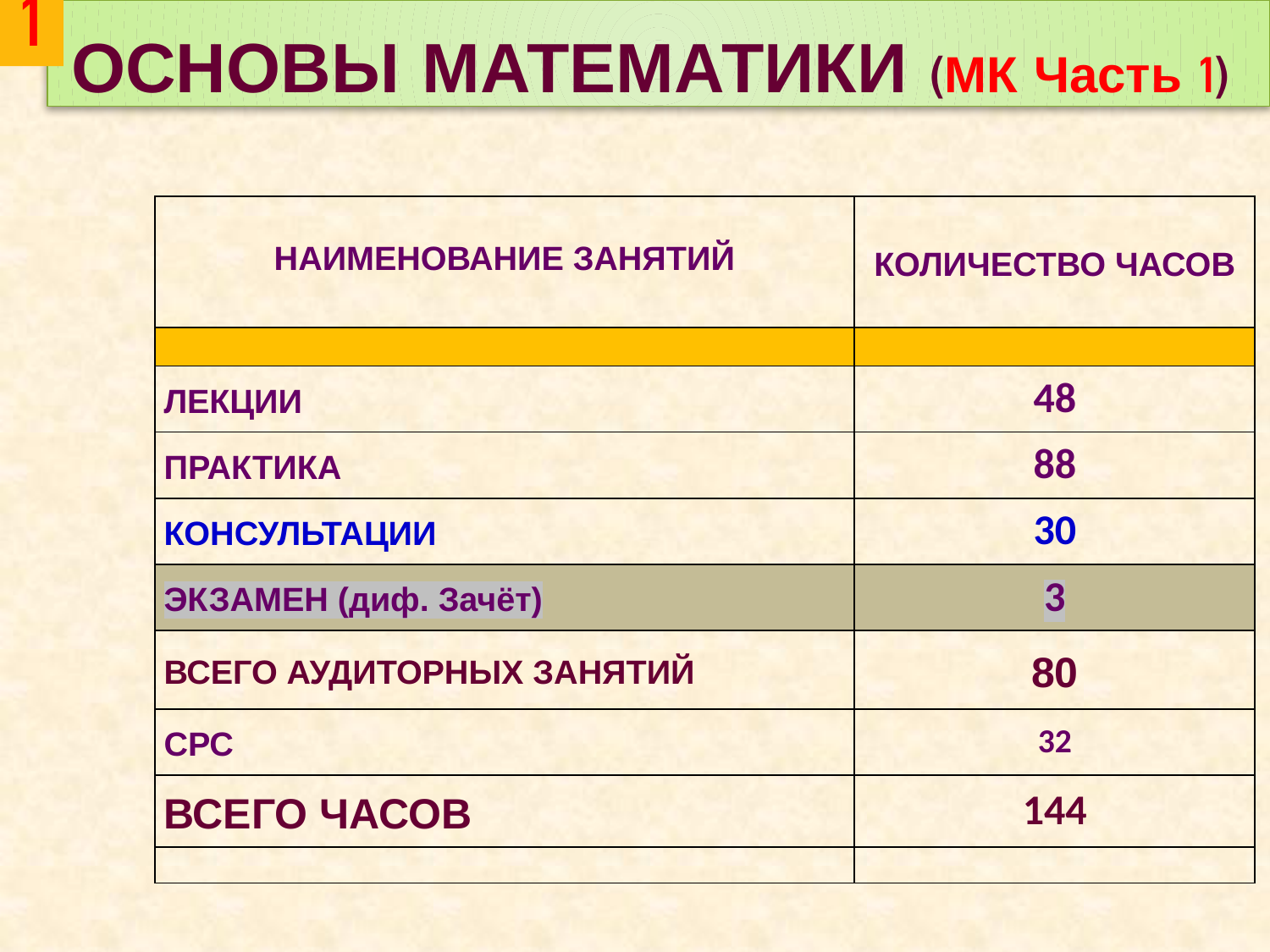

1
# ОСНОВЫ МАТЕМАТИКИ (МК Часть 1)
| НАИМЕНОВАНИЕ ЗАНЯТИЙ | КОЛИЧЕСТВО ЧАСОВ |
| --- | --- |
|  |  |
| ЛЕКЦИИ | 48 |
| ПРАКТИКА | 88 |
| КОНСУЛЬТАЦИИ | 30 |
| ЭКЗАМЕН (диф. Зачёт) | 3 |
| ВСЕГО АУДИТОРНЫХ ЗАНЯТИЙ | 80 |
| СРС | 32 |
| ВСЕГО ЧАСОВ | 144 |
|  |  |
1